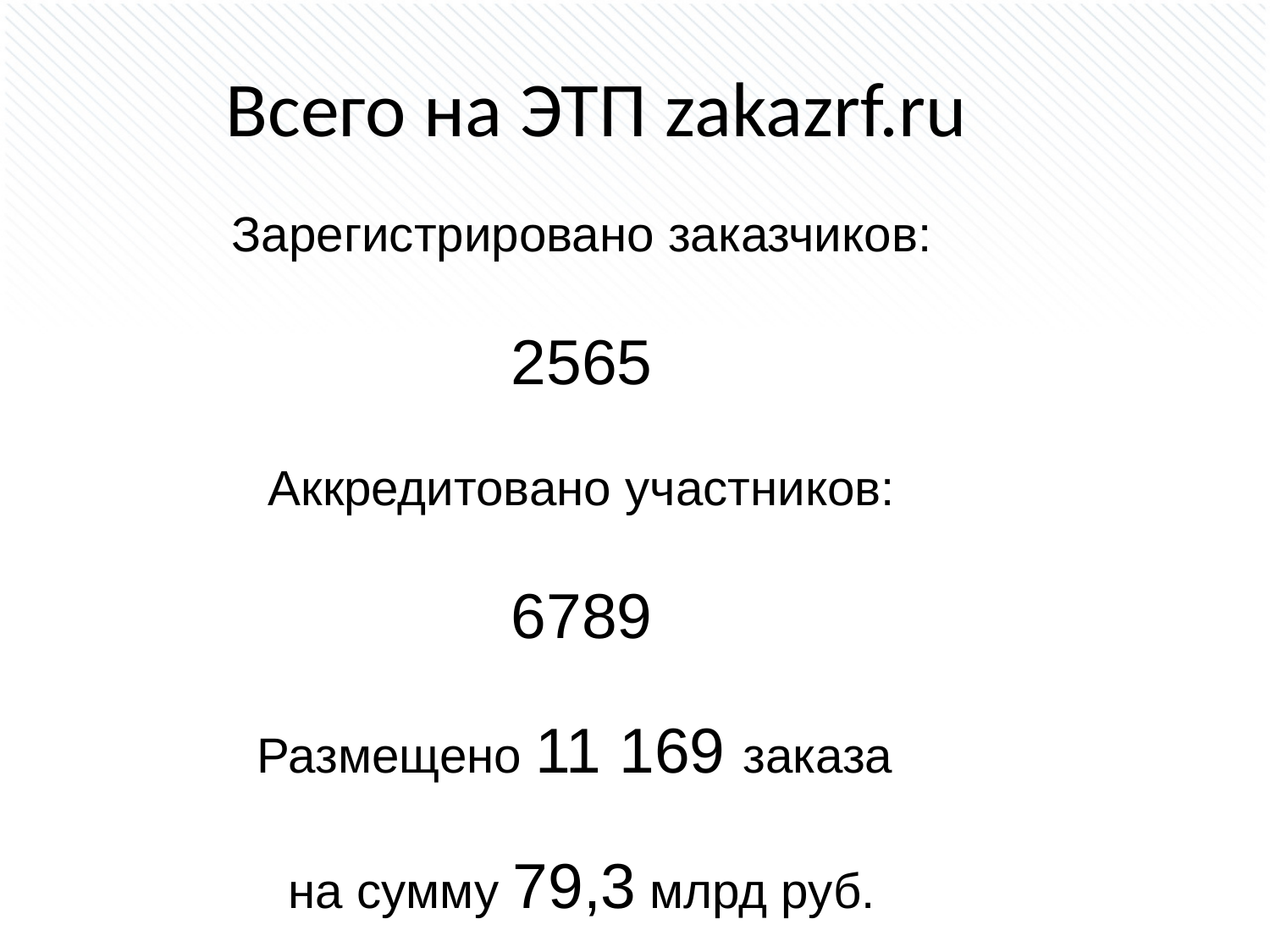

# Всего на ЭТП zakazrf.ru
Зарегистрировано заказчиков:

2565

Аккредитовано участников:

6789

Размещено 11 169 заказа

на сумму 79,3 млрд руб.